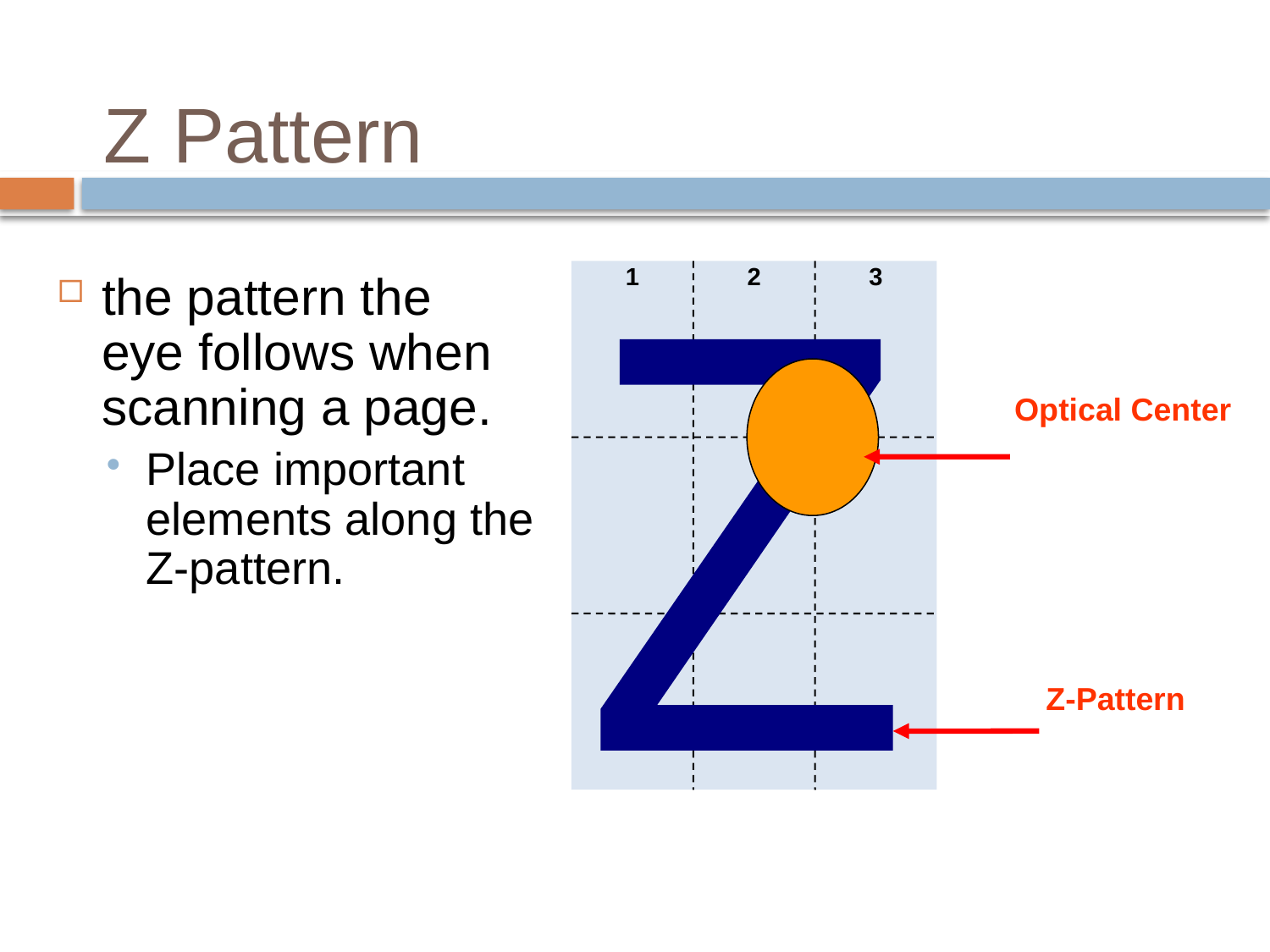

# Z Pattern
1
2

3

Z

Optical Center

Z-Pattern

the pattern the
eye follows when
scanning a page.
Place important
elements along the
Z-pattern.